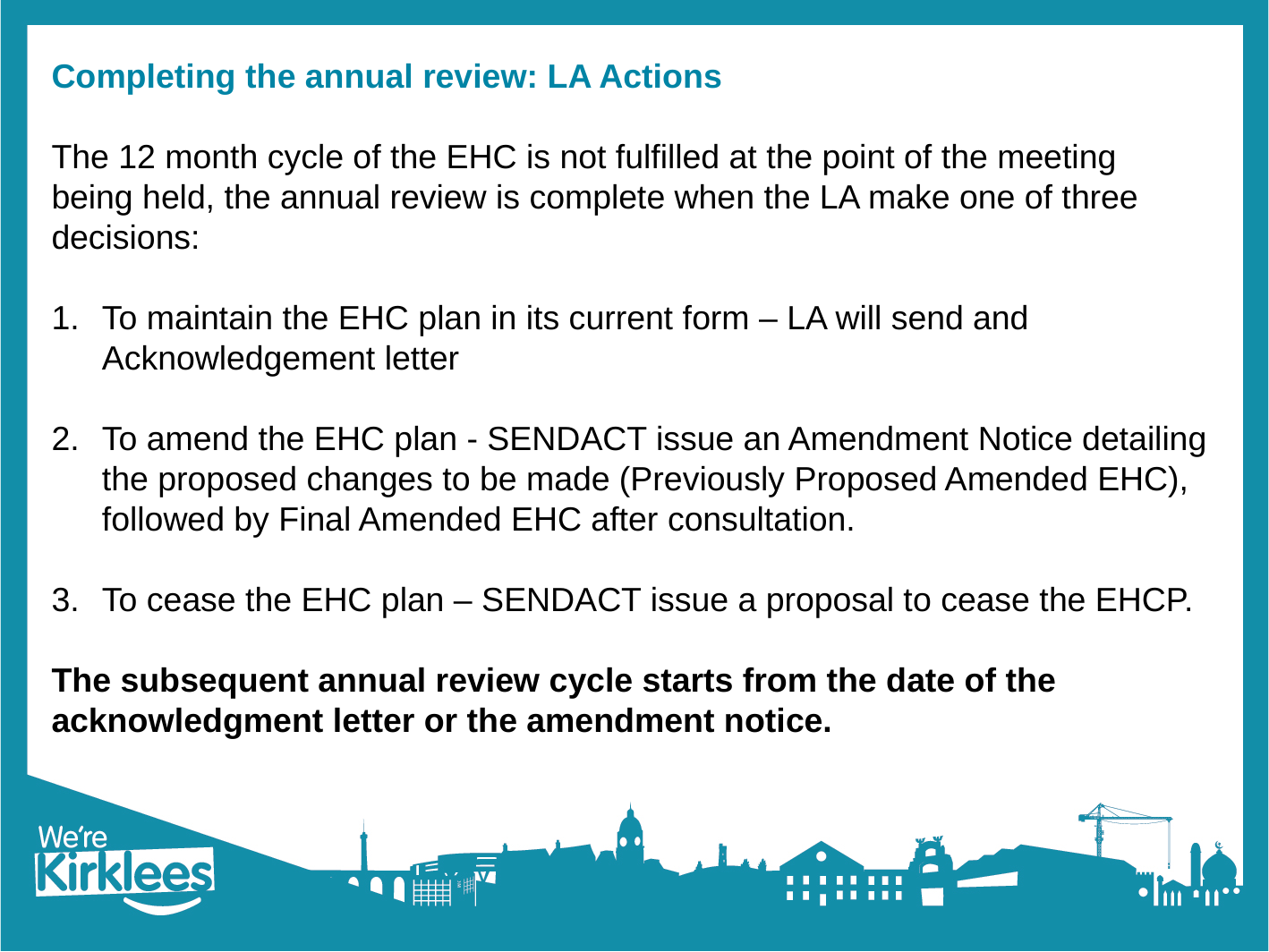

Completing the annual review: LA Actions

The 12 month cycle of the EHC is not fulfilled at the point of the meeting
being held, the annual review is complete when the LA make one of three
decisions:

To maintain the EHC plan in its current form – LA will send and Acknowledgement letter

To amend the EHC plan - SENDACT issue an Amendment Notice detailing the proposed changes to be made (Previously Proposed Amended EHC), followed by Final Amended EHC after consultation.

To cease the EHC plan – SENDACT issue a proposal to cease the EHCP.

The subsequent annual review cycle starts from the date of the acknowledgment letter or the amendment notice.